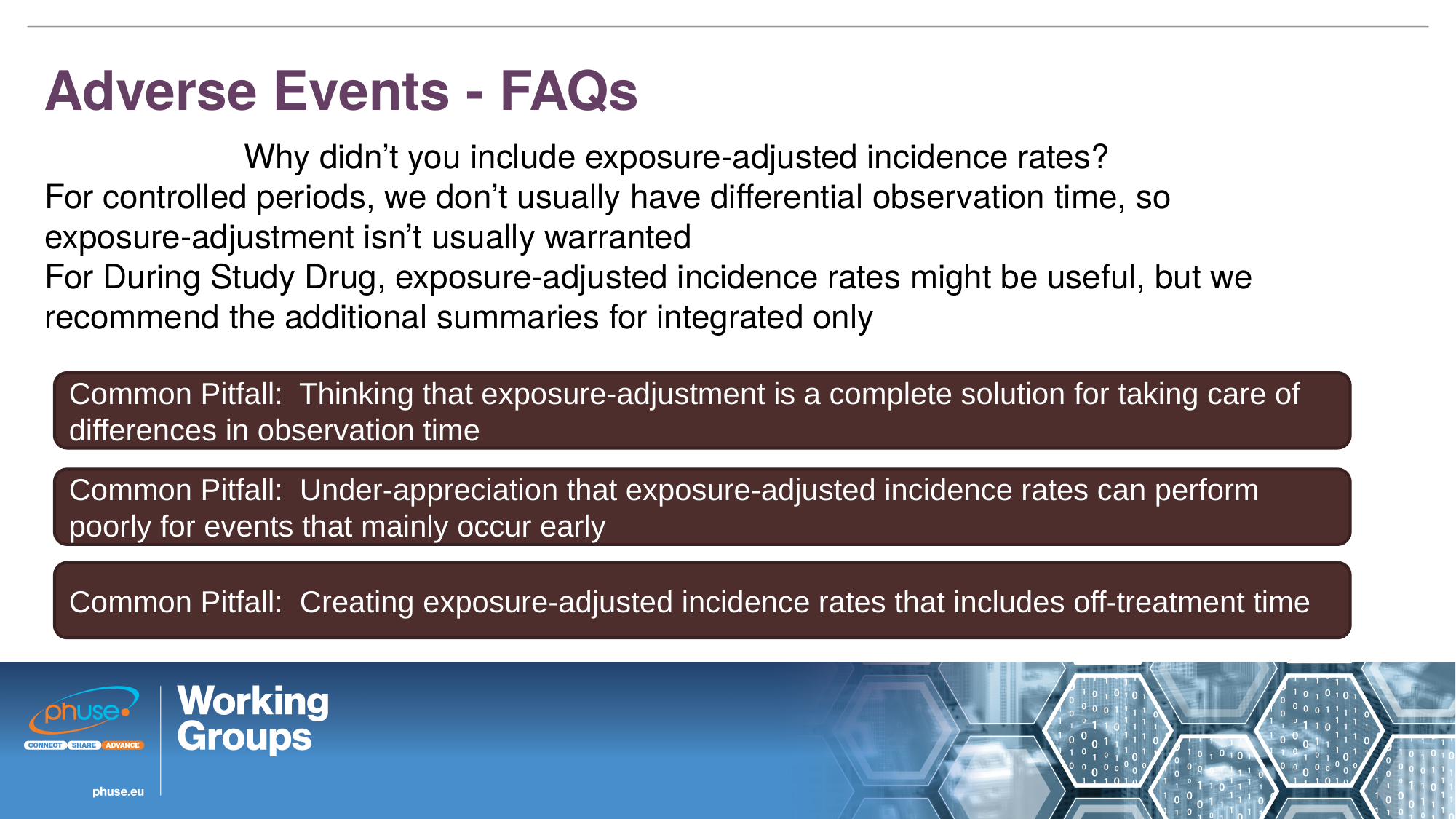

Adverse Events - FAQs
Why didn’t you include exposure-adjusted incidence rates?
For controlled periods, we don’t usually have differential observation time, so exposure-adjustment isn’t usually warranted
For During Study Drug, exposure-adjusted incidence rates might be useful, but we recommend the additional summaries for integrated only
Common Pitfall:  Thinking that exposure-adjustment is a complete solution for taking care of differences in observation time
Common Pitfall:  Under-appreciation that exposure-adjusted incidence rates can perform poorly for events that mainly occur early
Common Pitfall:  Creating exposure-adjusted incidence rates that includes off-treatment time